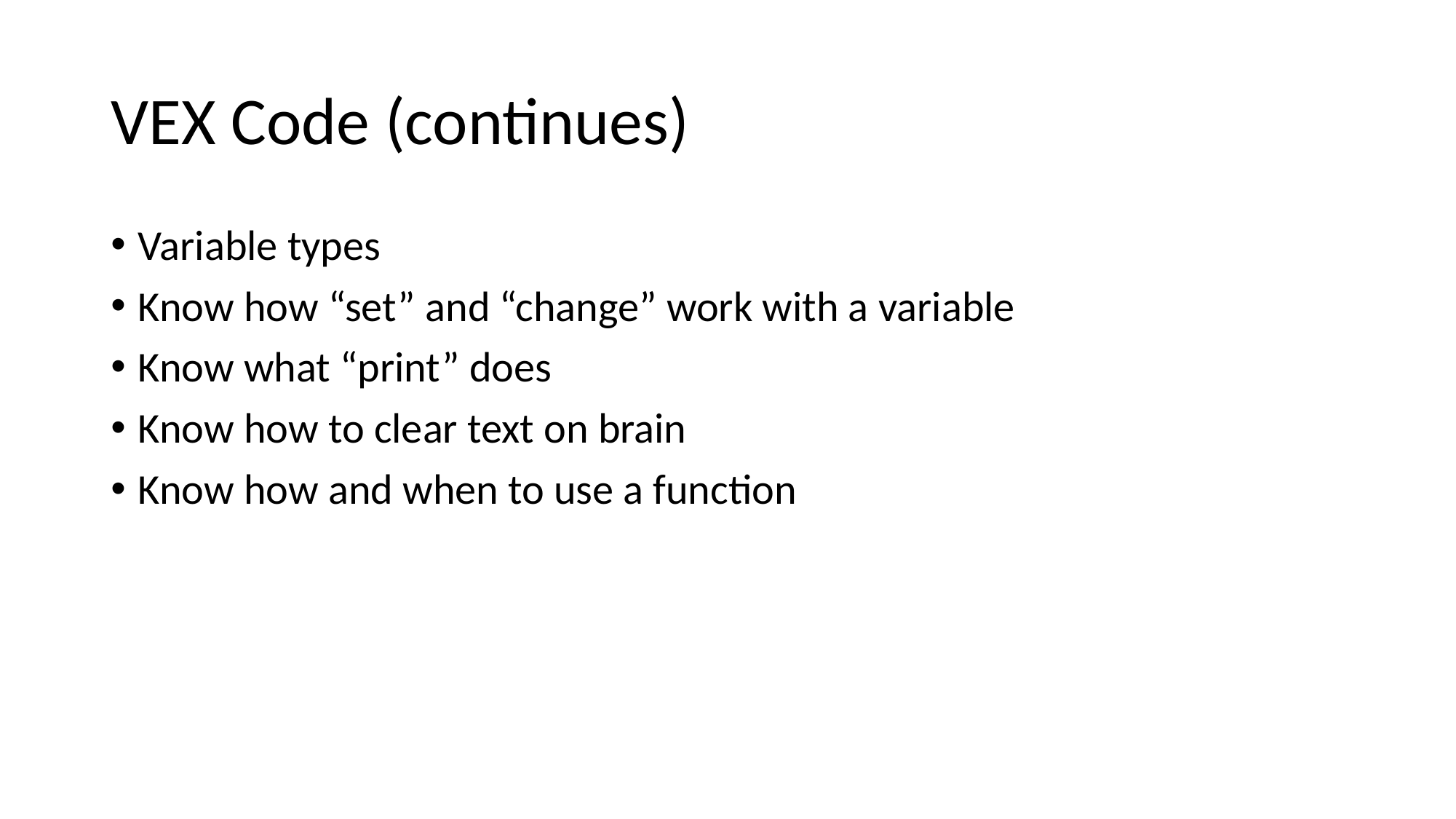

# VEX Code (continues)
Variable types
Know how “set” and “change” work with a variable
Know what “print” does
Know how to clear text on brain
Know how and when to use a function